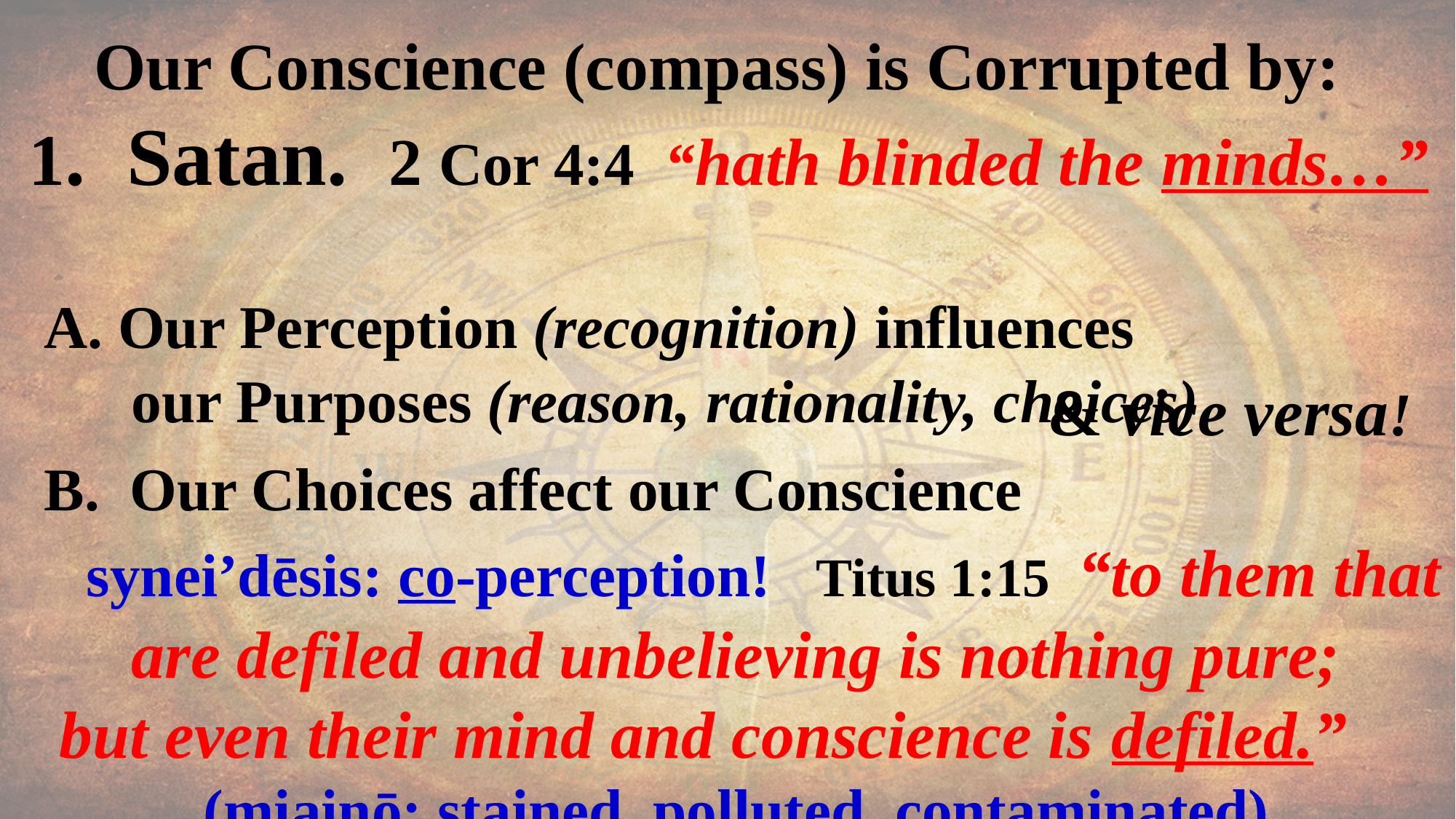

Our Conscience (compass) is Corrupted by:
 1.  Satan.  2 Cor 4:4  “hath blinded the minds…”
  A. Our Perception (recognition) influences
        our Purposes (reason, rationality, choices)
  B.  Our Choices affect our Conscience
   synei’dēsis: co-perception!   Titus 1:15  “to them that are defiled and unbelieving is nothing pure;
 but even their mind and conscience is defiled.”      (miainō: stained, polluted, contaminated)

& vice versa!